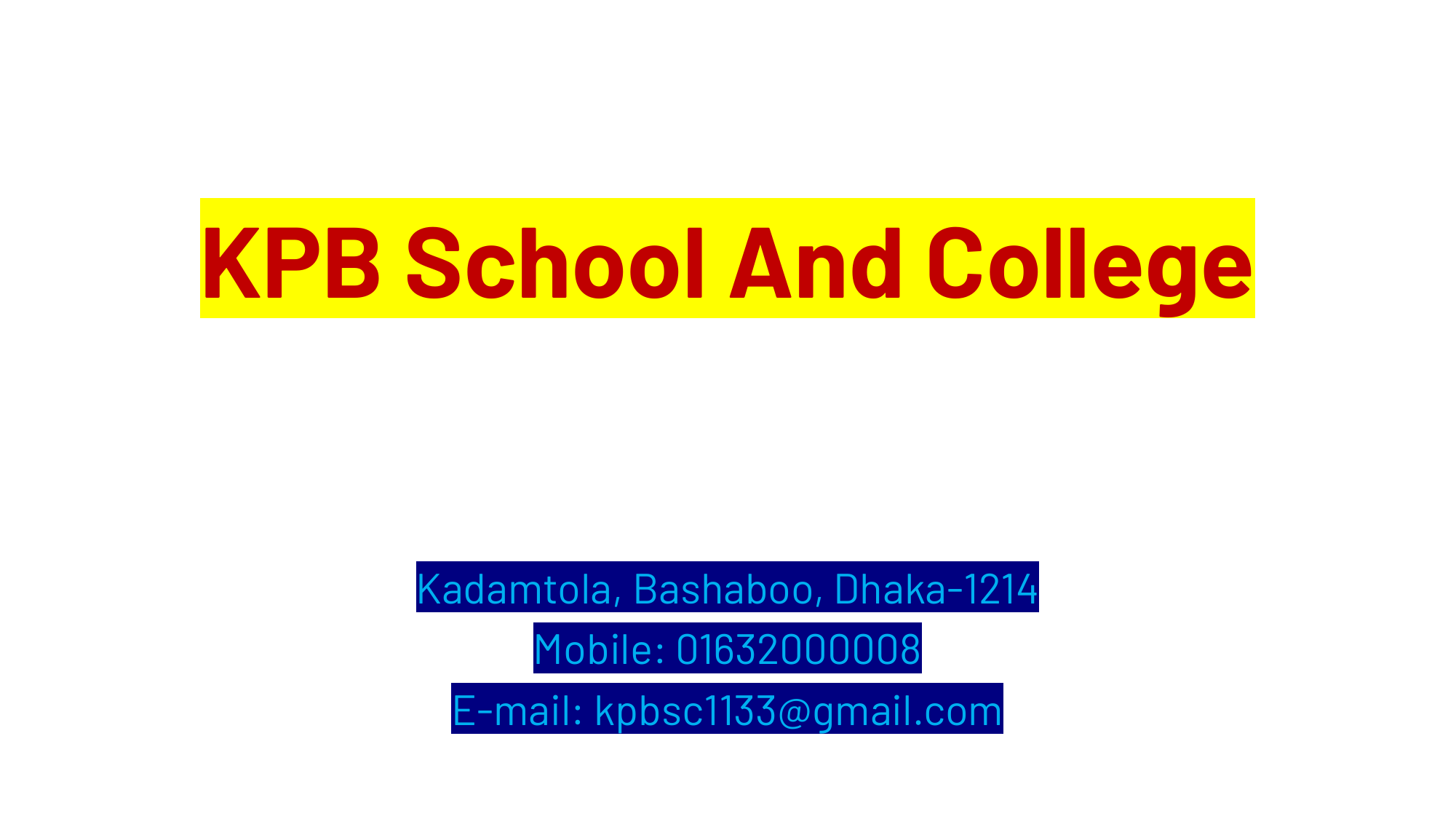

# KPB School And College
Kadamtola, Bashaboo, Dhaka-1214
Mobile: 01632000008
E-mail: kpbsc1133@gmail.com